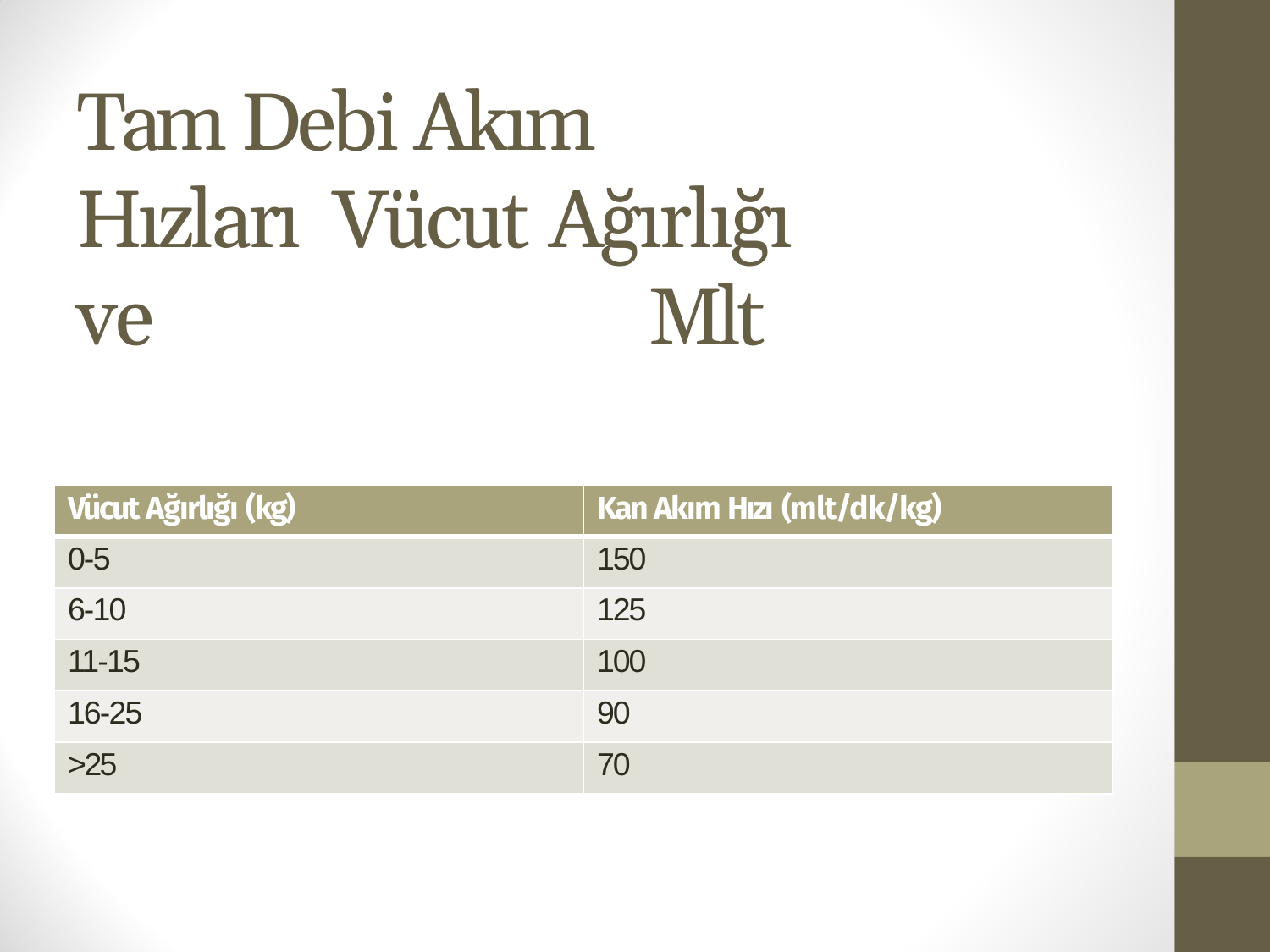

# Tam Debi Akım Hızları  Vücut Ağırlığı ve	Mlt
| Vücut Ağırlığı (kg) | Kan Akım Hızı (mlt/dk/kg) |
| --- | --- |
| 0-5 | 150 |
| 6-10 | 125 |
| 11-15 | 100 |
| 16-25 | 90 |
| >25 | 70 |